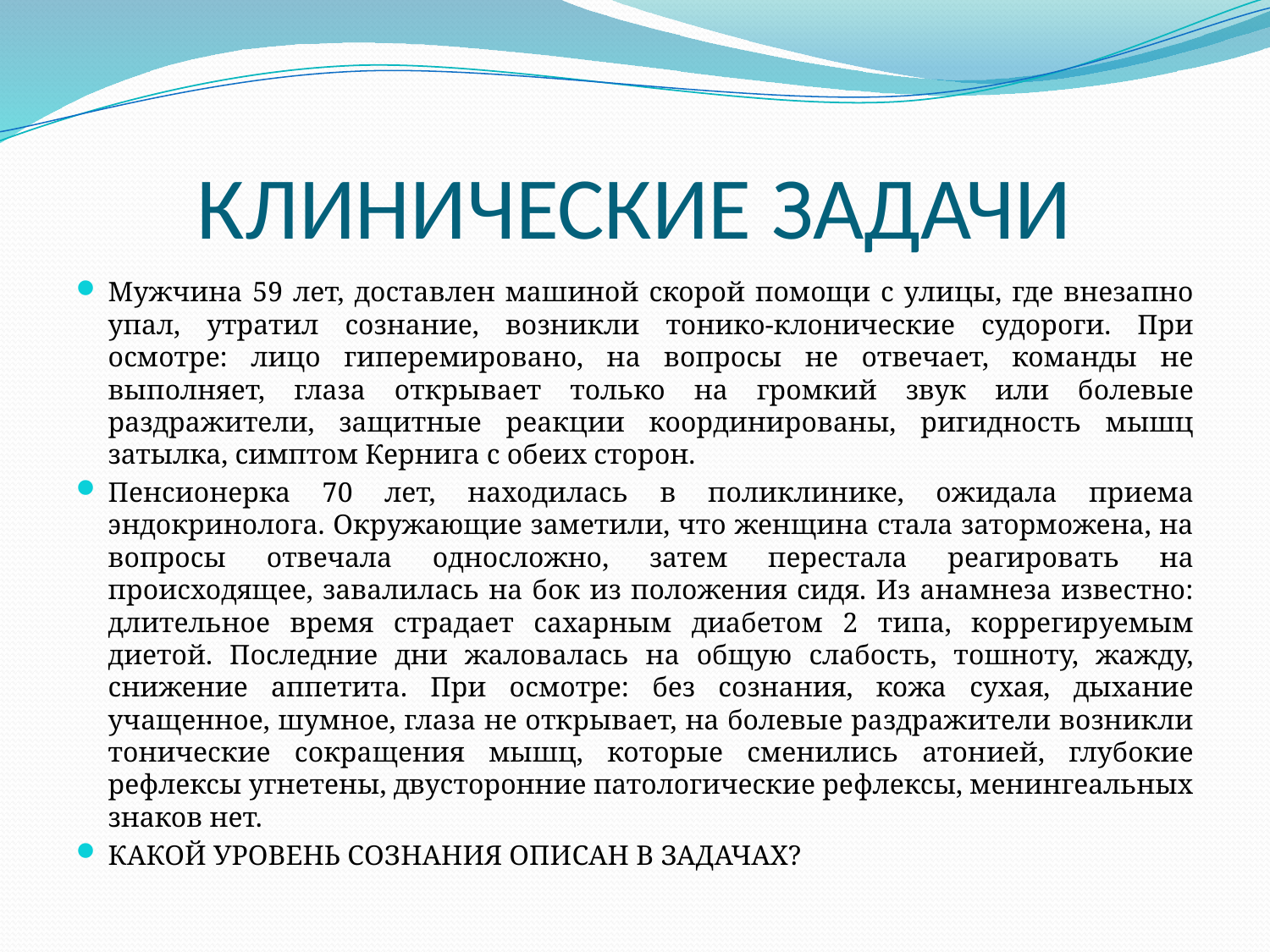

# КЛИНИЧЕСКИЕ ЗАДАЧИ
Мужчина 59 лет, доставлен машиной скорой помощи с улицы, где внезапно упал, утратил сознание, возникли тонико-клонические судороги. При осмотре: лицо гиперемировано, на вопросы не отвечает, команды не выполняет, глаза открывает только на громкий звук или болевые раздражители, защитные реакции координированы, ригидность мышц затылка, симптом Кернига с обеих сторон.
Пенсионерка 70 лет, находилась в поликлинике, ожидала приема эндокринолога. Окружающие заметили, что женщина стала заторможена, на вопросы отвечала односложно, затем перестала реагировать на происходящее, завалилась на бок из положения сидя. Из анамнеза известно: длительное время страдает сахарным диабетом 2 типа, коррегируемым диетой. Последние дни жаловалась на общую слабость, тошноту, жажду, снижение аппетита. При осмотре: без сознания, кожа сухая, дыхание учащенное, шумное, глаза не открывает, на болевые раздражители возникли тонические сокращения мышц, которые сменились атонией, глубокие рефлексы угнетены, двусторонние патологические рефлексы, менингеальных знаков нет.
КАКОЙ УРОВЕНЬ СОЗНАНИЯ ОПИСАН В ЗАДАЧАХ?